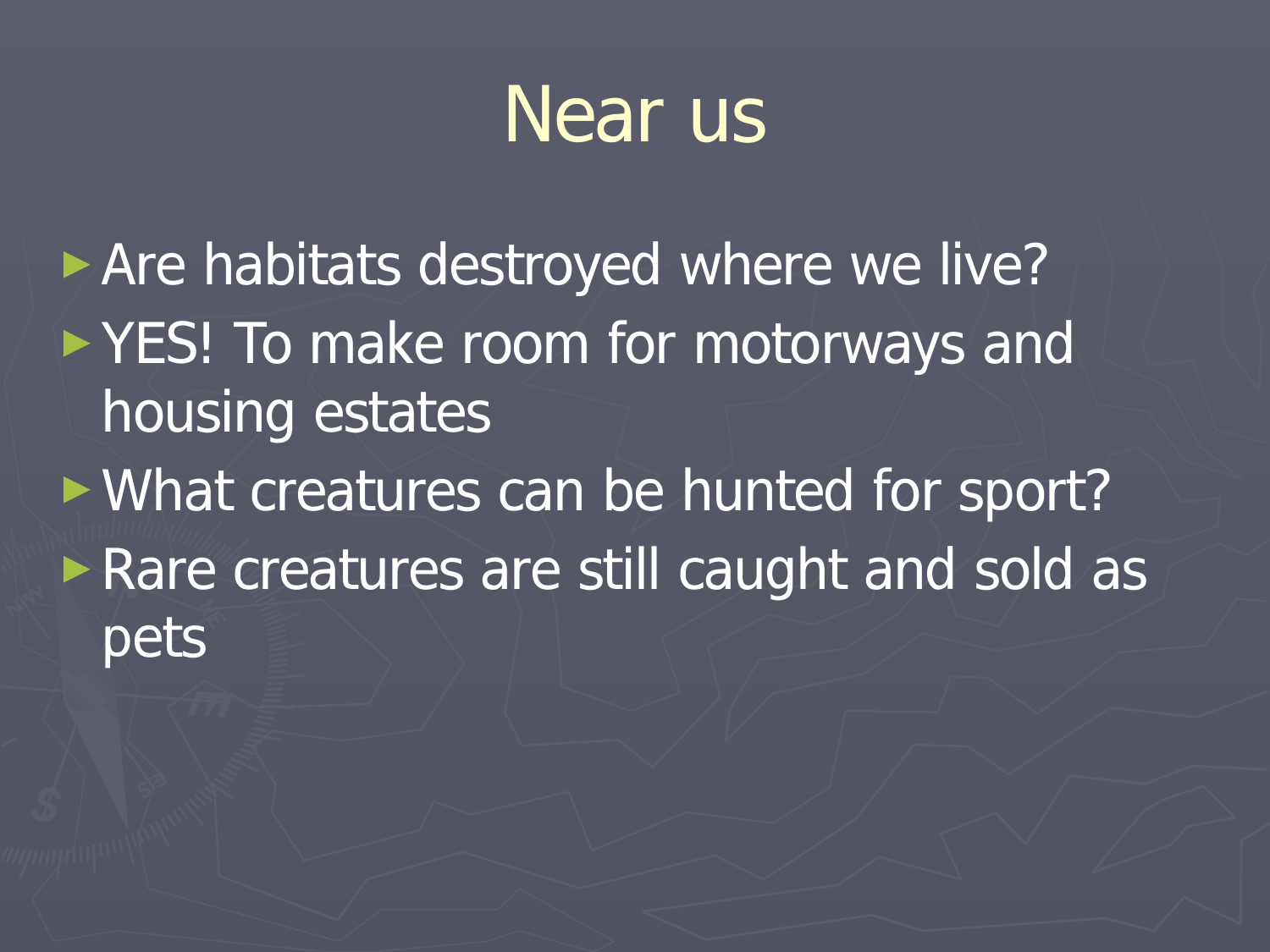

# Near us
Are habitats destroyed where we live?
YES! To make room for motorways and housing estates
What creatures can be hunted for sport?
Rare creatures are still caught and sold as pets